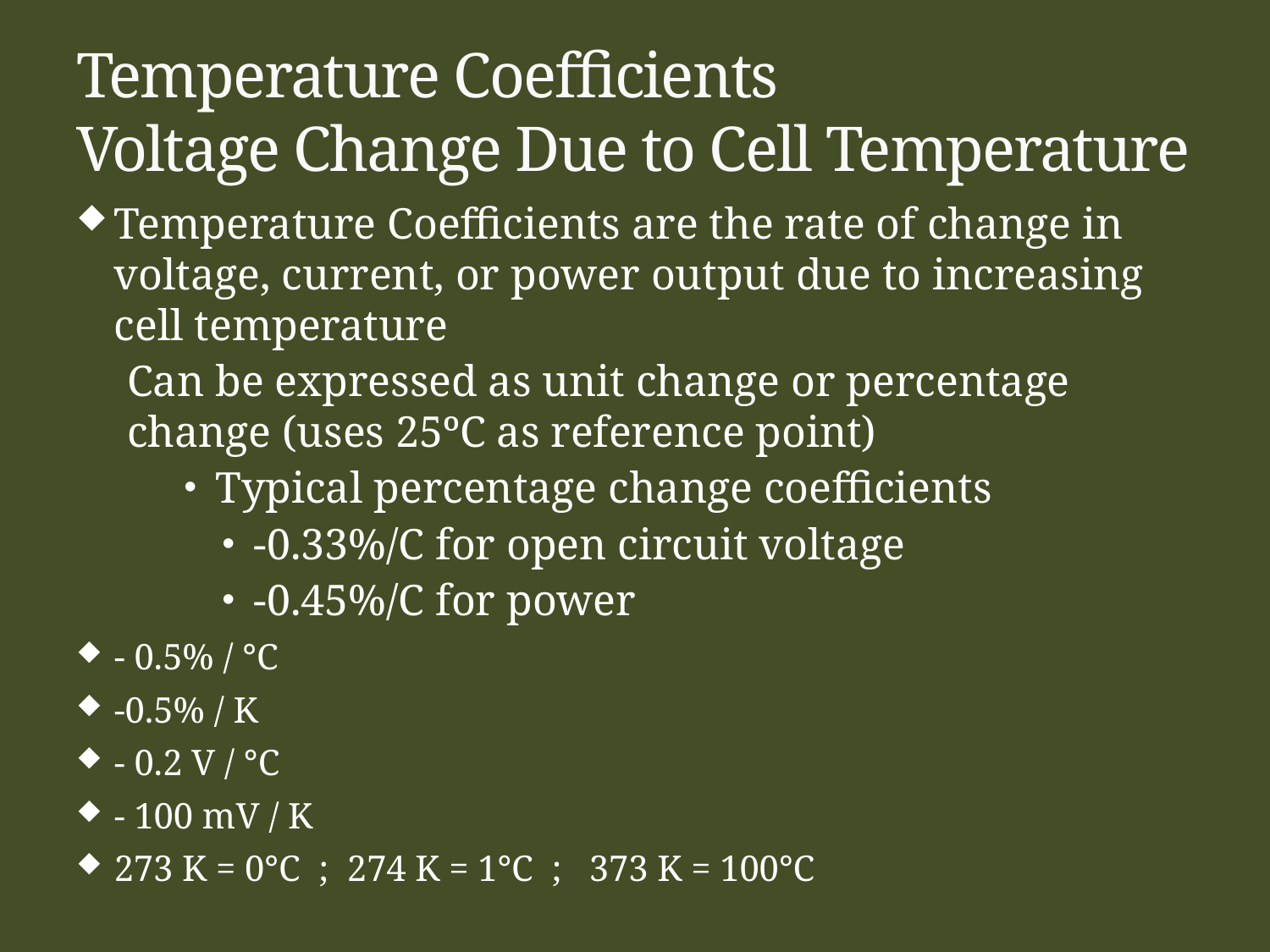

# Temperature Coefficients Voltage Change Due to Cell Temperature
Temperature Coefficients are the rate of change in voltage, current, or power output due to increasing cell temperature
Can be expressed as unit change or percentage change (uses 25ºC as reference point)
Typical percentage change coefficients
-0.33%/C for open circuit voltage
-0.45%/C for power
- 0.5% / °C
-0.5% / K
- 0.2 V / °C
- 100 mV / K
273 K = 0°C  ;  274 K = 1°C  ;   373 K = 100°C